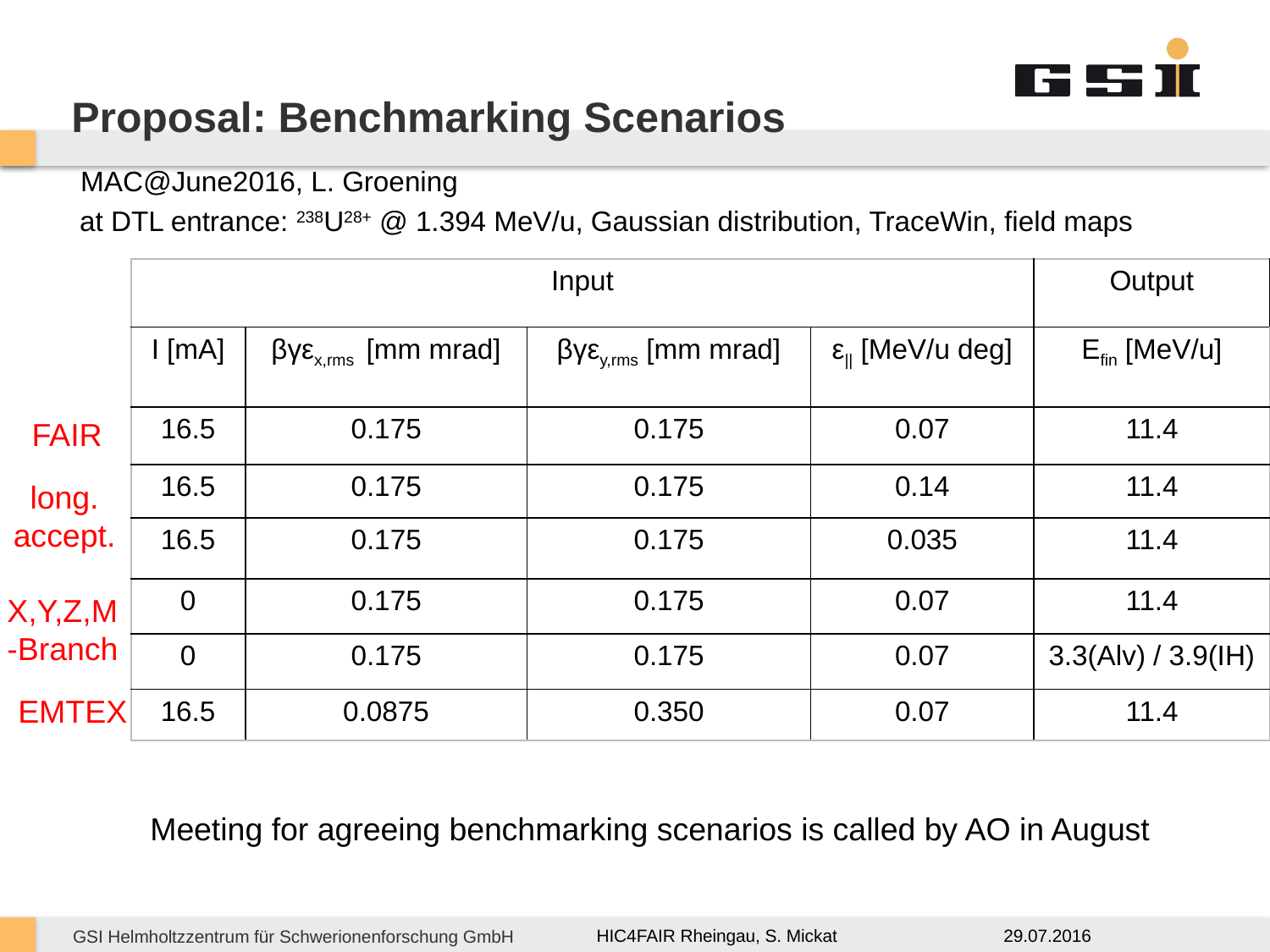

# Proposal: Benchmarking Scenarios
MAC@June2016, L. Groening
at DTL entrance: 238U28+ @ 1.394 MeV/u, Gaussian distribution, TraceWin, field maps
| Input |  |  |  | Output |
| --- | --- | --- | --- | --- |
| I [mA] | βγεx,rms [mm mrad] | βγεy,rms [mm mrad] | ε|| [MeV/u deg] | Efin [MeV/u] |
| 16.5 | 0.175 | 0.175 | 0.07 | 11.4 |
| 16.5 | 0.175 | 0.175 | 0.14 | 11.4 |
| 16.5 | 0.175 | 0.175 | 0.035 | 11.4 |
| 0 | 0.175 | 0.175 | 0.07 | 11.4 |
| 0 | 0.175 | 0.175 | 0.07 | 3.3(Alv) / 3.9(IH) |
| 16.5 | 0.0875 | 0.350 | 0.07 | 11.4 |
FAIR
long.
accept.
X,Y,Z,M
-Branch
EMTEX
Meeting for agreeing benchmarking scenarios is called by AO in August
29.07.2016
HIC4FAIR Rheingau, S. Mickat